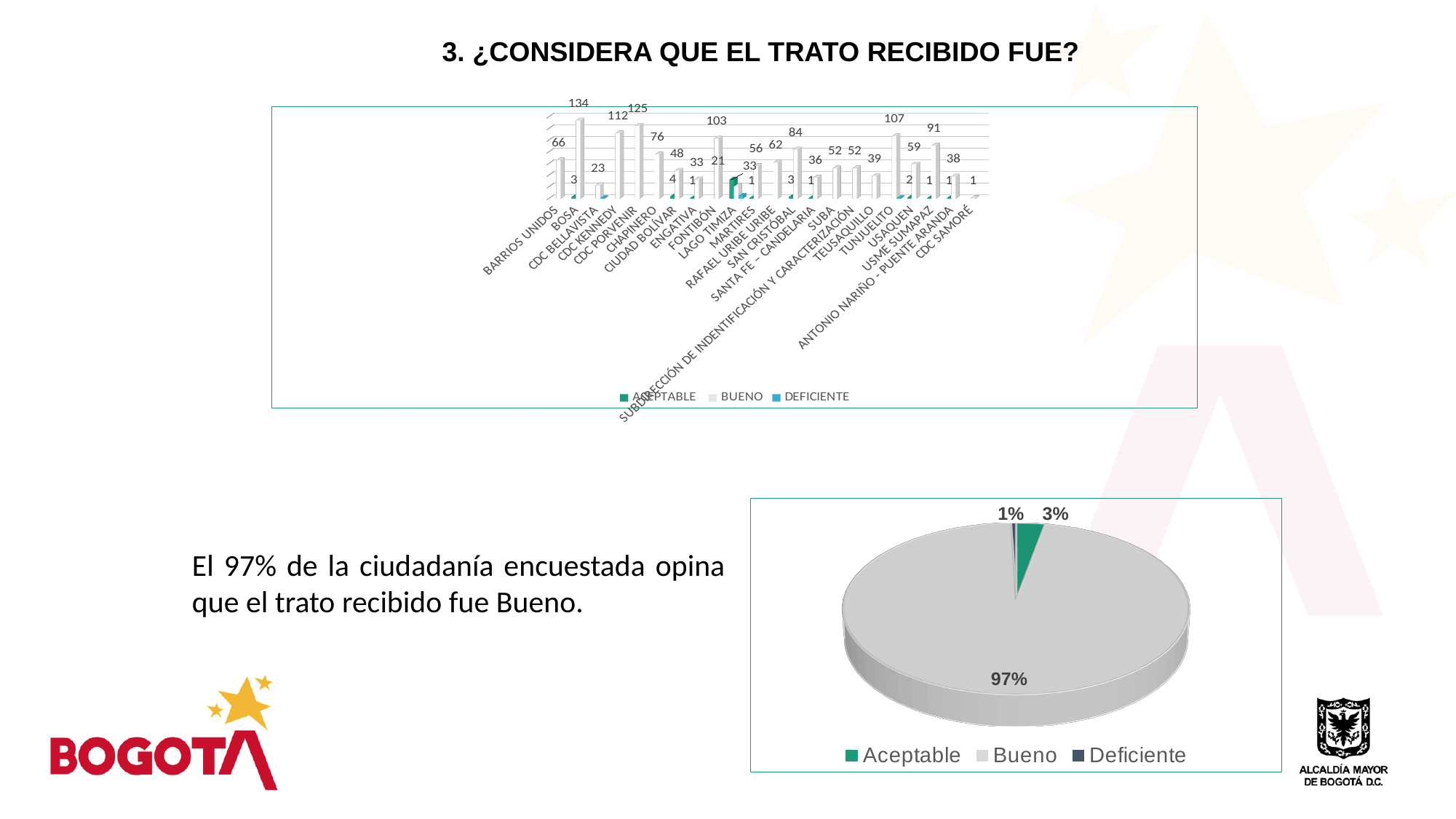

3. ¿CONSIDERA QUE EL TRATO RECIBIDO FUE?

[unsupported chart]

[unsupported chart]

El 97% de la ciudadanía encuestada opina que el trato recibido fue Bueno.